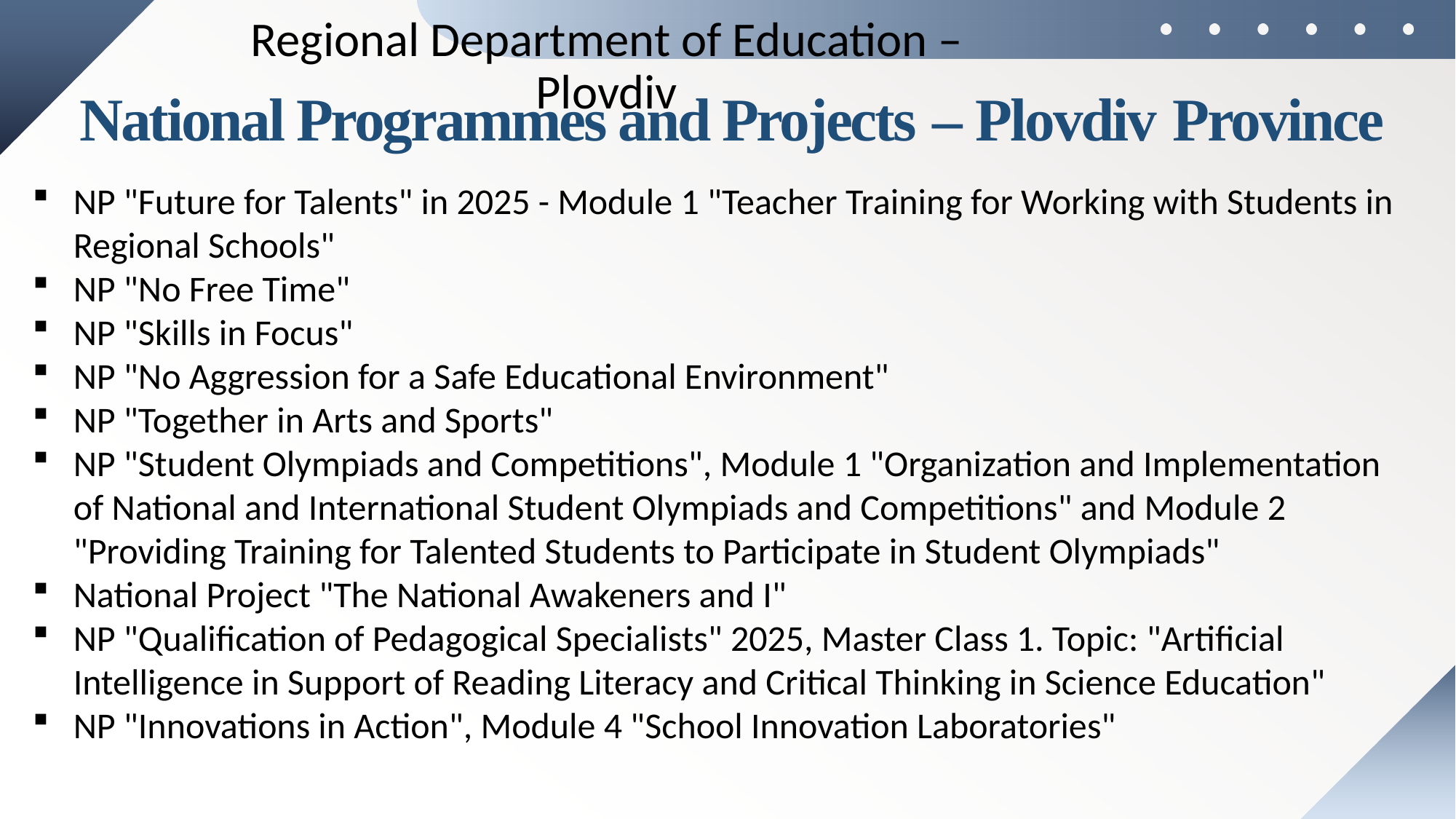

Regional Department of Education – Plovdiv
# National Programmes and Projects – Plovdiv Province
NP "Future for Talents" in 2025 - Module 1 "Teacher Training for Working with Students in Regional Schools"
NP "No Free Time"
NP "Skills in Focus"
NP "No Aggression for a Safe Educational Environment"
NP "Together in Arts and Sports"
NP "Student Olympiads and Competitions", Module 1 "Organization and Implementation of National and International Student Olympiads and Competitions" and Module 2 "Providing Training for Talented Students to Participate in Student Olympiads"
National Project "The National Awakeners and I"
NP "Qualification of Pedagogical Specialists" 2025, Master Class 1. Topic: "Artificial Intelligence in Support of Reading Literacy and Critical Thinking in Science Education"
NP "Innovations in Action", Module 4 "School Innovation Laboratories"